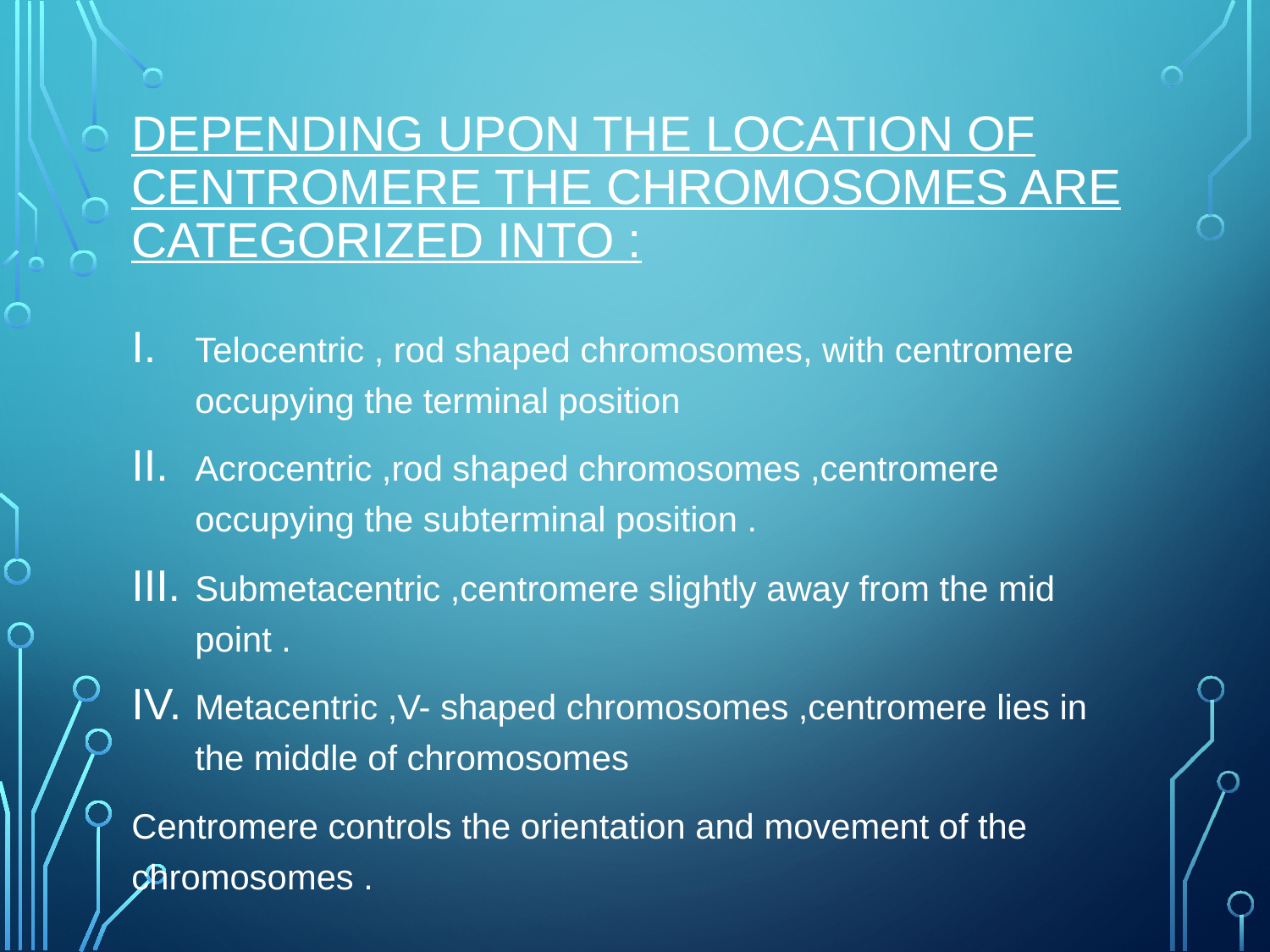

# Depending upon the location of centromere the Chromosomes are categorized into :
Telocentric , rod shaped chromosomes, with centromere occupying the terminal position
Acrocentric ,rod shaped chromosomes ,centromere occupying the subterminal position .
Submetacentric ,centromere slightly away from the mid point .
Metacentric ,V- shaped chromosomes ,centromere lies in the middle of chromosomes
Centromere controls the orientation and movement of the chromosomes .